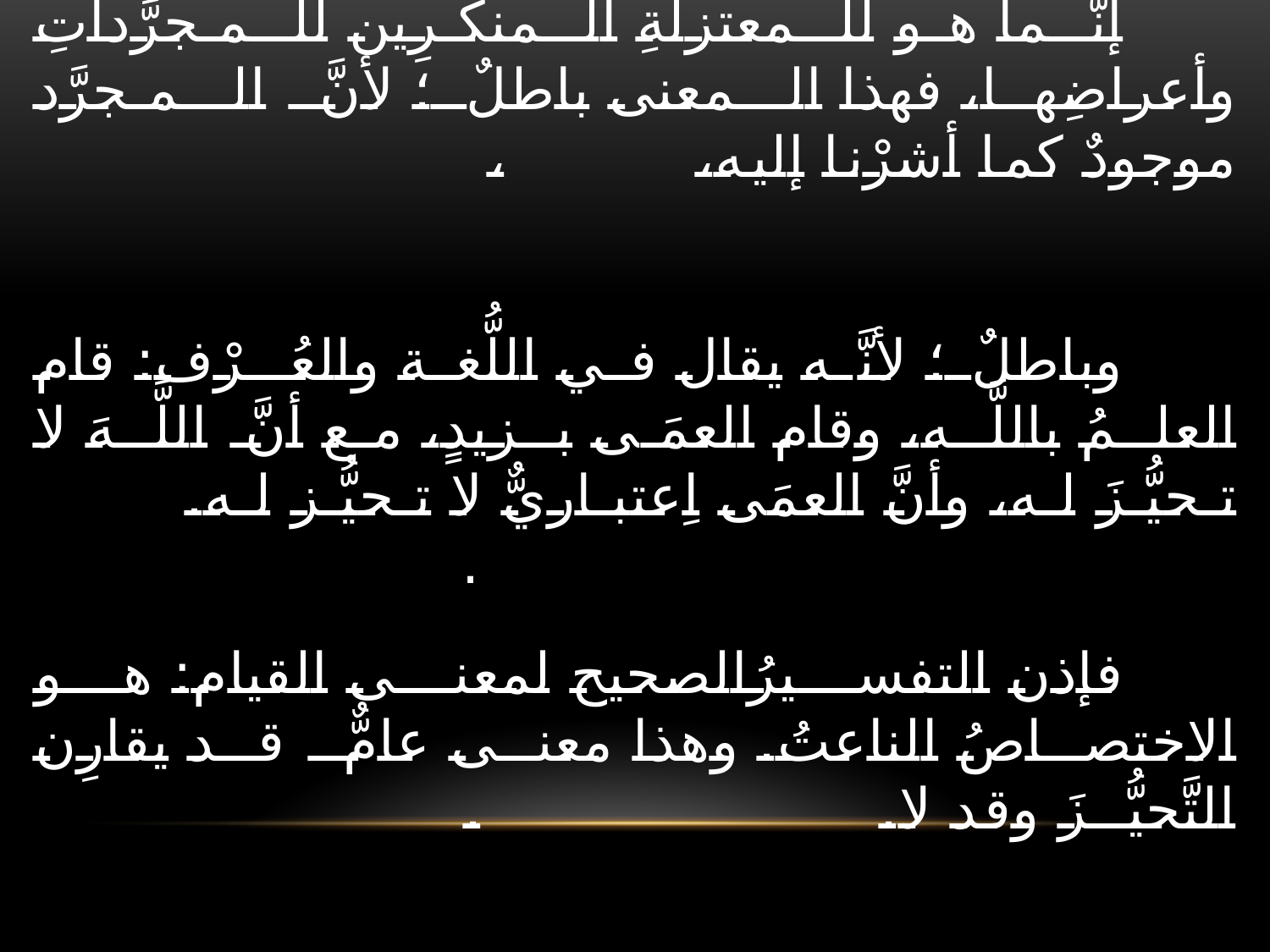

# فما اشتــَهَر من أنَّ العرَض موجودٌ تابعٌ لـموضوعه في التَّحيُّــزِ لا يَشمِل القسمَ الأوَّلَ، وهذا التعريفُ:                : إنَّـما هو للـمعتزلةِ الـمنكـرِين للـمـجرَّداتِ وأعراضِها، فهذا الـمعنى باطلٌ؛ لأنَّ الـمـجرَّد موجودٌ كما أشرْنا إليه،          ، وباطلٌ؛ لأنَّه يقال في اللُّغة والعُـرْف: قام العلـمُ باللَّـه، وقام العمَى بـزيدٍ، مع أنَّ اللَّـهَ لا تـحيُّـزَ لـه، وأنَّ العمَى اِعتبـاريٌّ لا تـحيُّـز لـه.                                                 . فإذن التفسيرُالصحيح لمعنى القيام: هو الاختصاصُ الناعتُ. وهذا معنى عامٌّ قد يقارِن التَّحيُّــزَ وقد لا.                     .